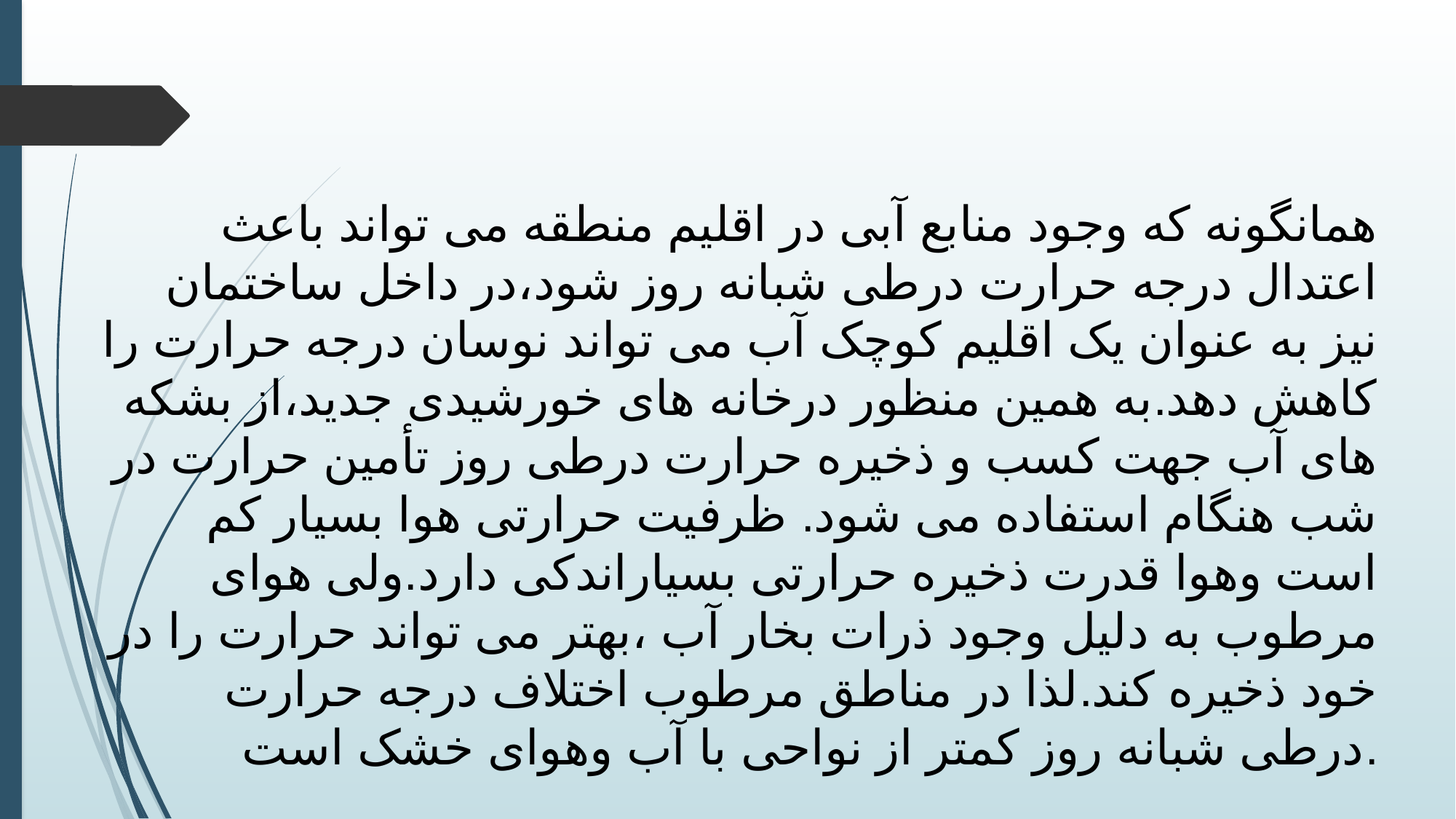

همانگونه که وجود منابع آبی در اقلیم منطقه می تواند باعث اعتدال درجه حرارت درطی شبانه روز شود،در داخل ساختمان نیز به عنوان یک اقلیم کوچک آب می تواند نوسان درجه حرارت را کاهش دهد.به همین منظور درخانه های خورشیدی جدید،از بشکه های آب جهت کسب و ذخیره حرارت درطی روز تأمین حرارت در شب هنگام استفاده می شود. ظرفیت حرارتی هوا بسیار کم است وهوا قدرت ذخیره حرارتی بسیاراندکی دارد.ولی هوای مرطوب به دلیل وجود ذرات بخار آب ،بهتر می تواند حرارت را در خود ذخیره کند.لذا در مناطق مرطوب اختلاف درجه حرارت درطی شبانه روز کمتر از نواحی با آب وهوای خشک است.